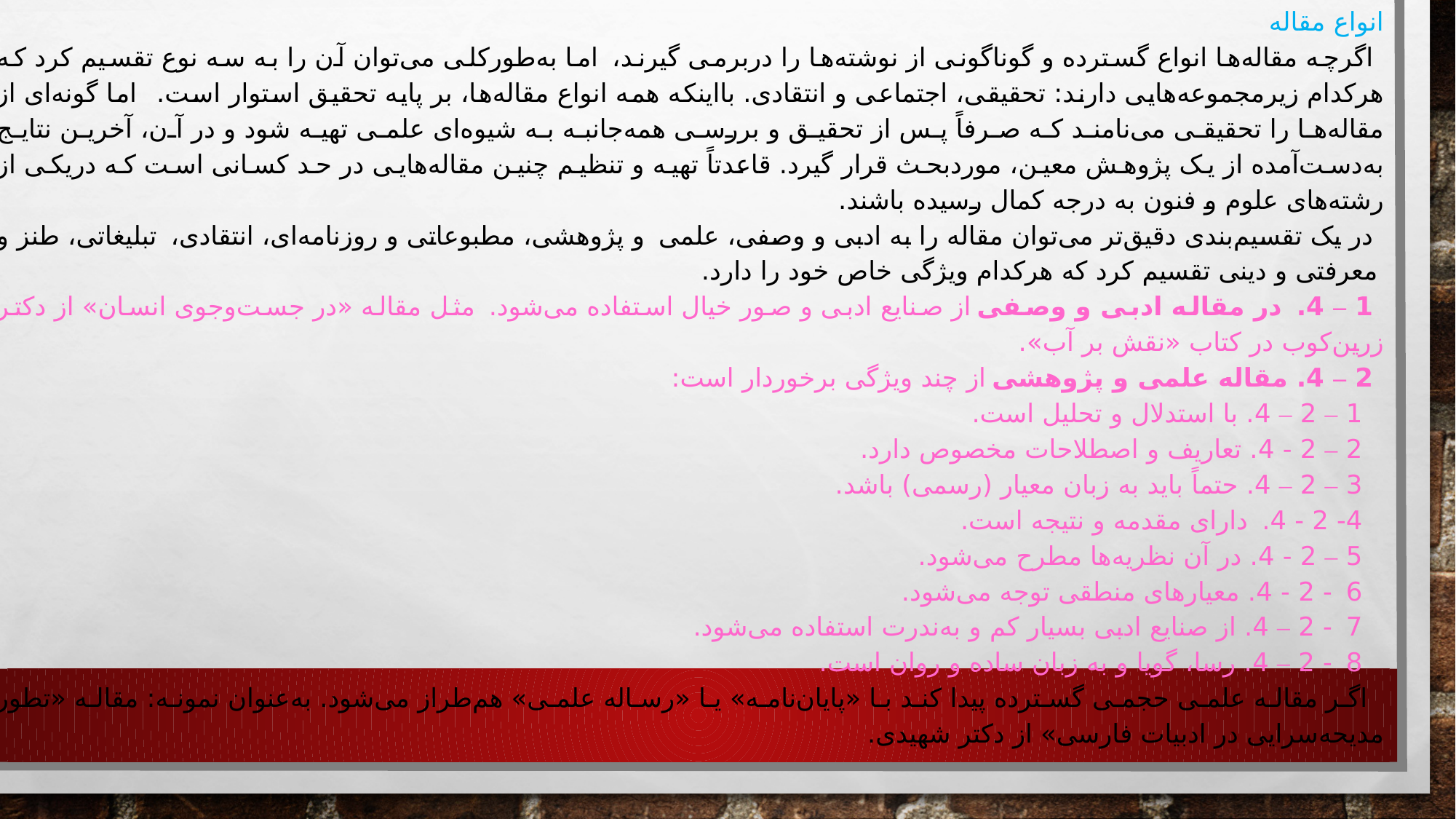

انواع مقاله
اگرچه مقاله‌ها انواع گسترده و گوناگونی از نوشته‌ها را دربرمی گیرند،  اما به‌طورکلی می‌توان آن را به سه نوع تقسیم کرد که هرکدام زیرمجموعه‌هایی دارند: تحقیقی، اجتماعی و انتقادی. بااینکه همه انواع مقاله‌ها، بر پایه تحقیق استوار است.   اما گونه‌ای از مقاله‌ها را تحقیقی می‌نامند که صرفاً پس از تحقیق و بررسی همه‌جانبه به شیوه‌ای علمی تهیه شود و در آن، آخرین نتایج به‌دست‌آمده از یک پژوهش معین، موردبحث قرار گیرد. قاعدتاً تهیه و تنظیم چنین مقاله‌هایی در حد کسانی است که دریکی از رشته‌های علوم و فنون به درجه کمال رسیده باشند.
در یک تقسیم‌بندی دقیق‌تر می‌توان مقاله را به ادبی و وصفی، علمی  و پژوهشی، مطبوعاتی و روزنامه‌ای، انتقادی،  تبلیغاتی، طنز و  معرفتی و دینی تقسیم کرد که هرکدام ویژگی خاص خود را دارد.
1 – 4.  در مقاله ادبی و وصفی از صنایع ادبی و صور خیال استفاده می‌شود.  مثل مقاله «در جست‌وجوی انسان» از دکتر زرین‌کوب در کتاب «نقش بر آب».
2 – 4. مقاله علمی و پژوهشی از چند ویژگی برخوردار است:
1 – 2 – 4. با استدلال و تحلیل است.
2 – 2 - 4. تعاریف و اصطلاحات مخصوص دارد.
3 – 2 – 4. حتماً باید به زبان معیار (رسمی) باشد.
4- 2 - 4.  دارای مقدمه و نتیجه است.
5 – 2 - 4. در آن نظریه‌ها مطرح می‌شود.
6  - 2 - 4. معیارهای منطقی توجه می‌شود.
7  - 2 – 4. از صنایع ادبی بسیار کم و به‌ندرت استفاده می‌شود.
8  - 2 – 4. رسا، گویا و به زبان ساده و روان است.
 اگر مقاله علمی حجمی گسترده پیدا کند با «پایان‌نامه» یا «رساله علمی» هم‌طراز می‌شود. به‌عنوان نمونه: مقاله «تطور مدیحه‌سرایی در ادبیات فارسی» از دکتر شهیدی.